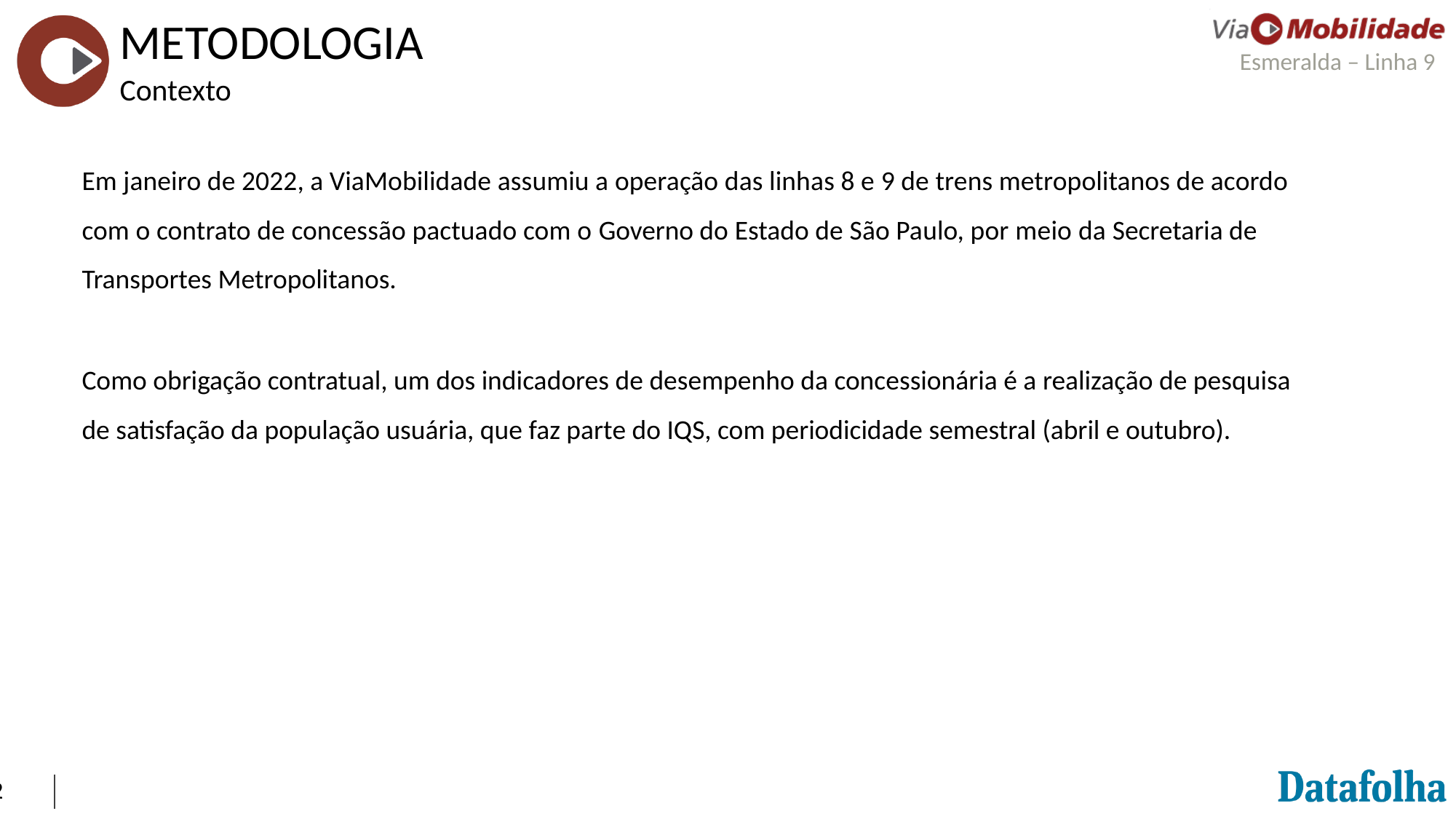

METODOLOGIA
Contexto
Em janeiro de 2022, a ViaMobilidade assumiu a operação das linhas 8 e 9 de trens metropolitanos de acordo com o contrato de concessão pactuado com o Governo do Estado de São Paulo, por meio da Secretaria de Transportes Metropolitanos.

Como obrigação contratual, um dos indicadores de desempenho da concessionária é a realização de pesquisa de satisfação da população usuária, que faz parte do IQS, com periodicidade semestral (abril e outubro).